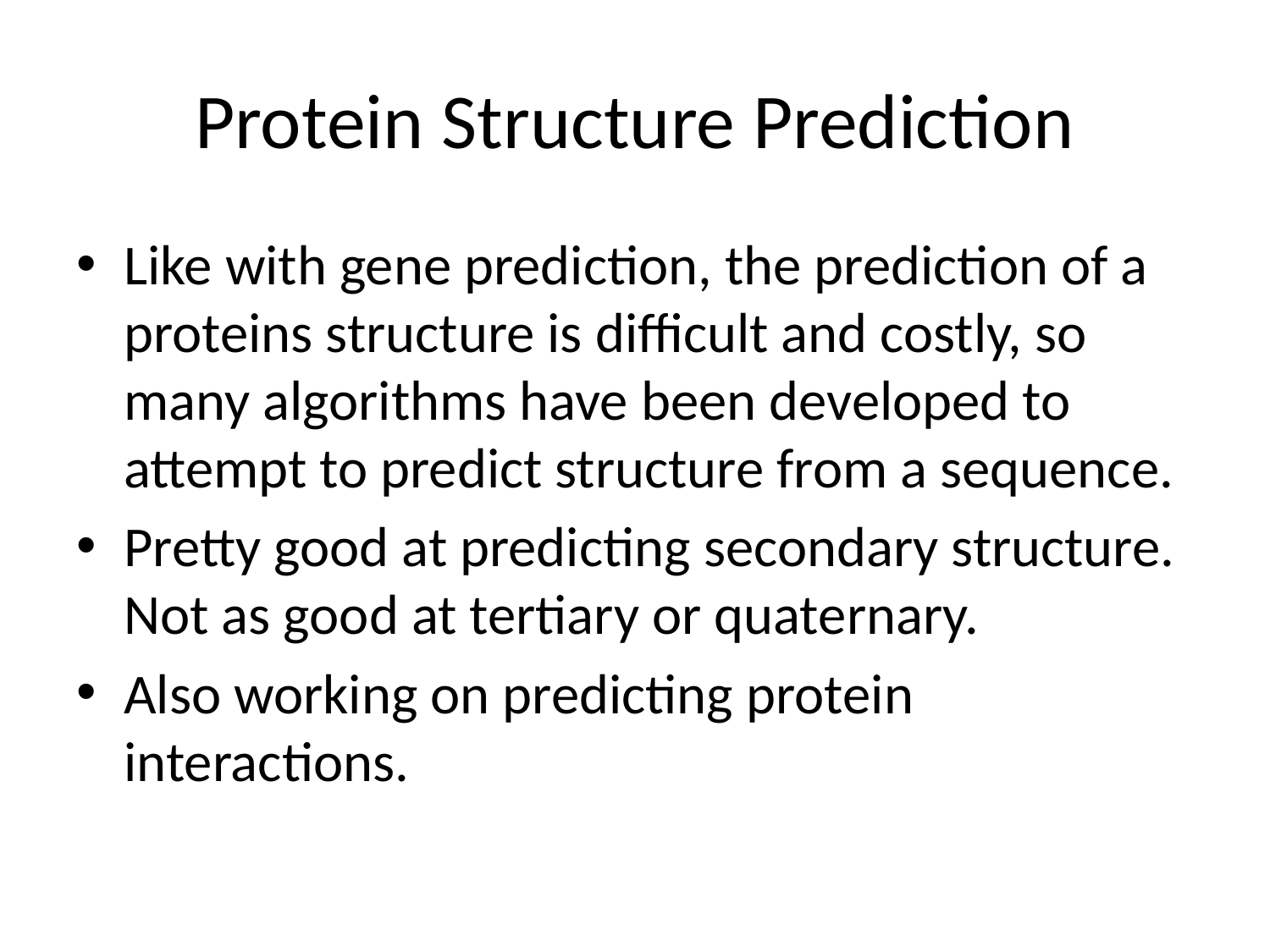

# Protein Structure Prediction
Like with gene prediction, the prediction of a proteins structure is difficult and costly, so many algorithms have been developed to attempt to predict structure from a sequence.
Pretty good at predicting secondary structure. Not as good at tertiary or quaternary.
Also working on predicting protein interactions.